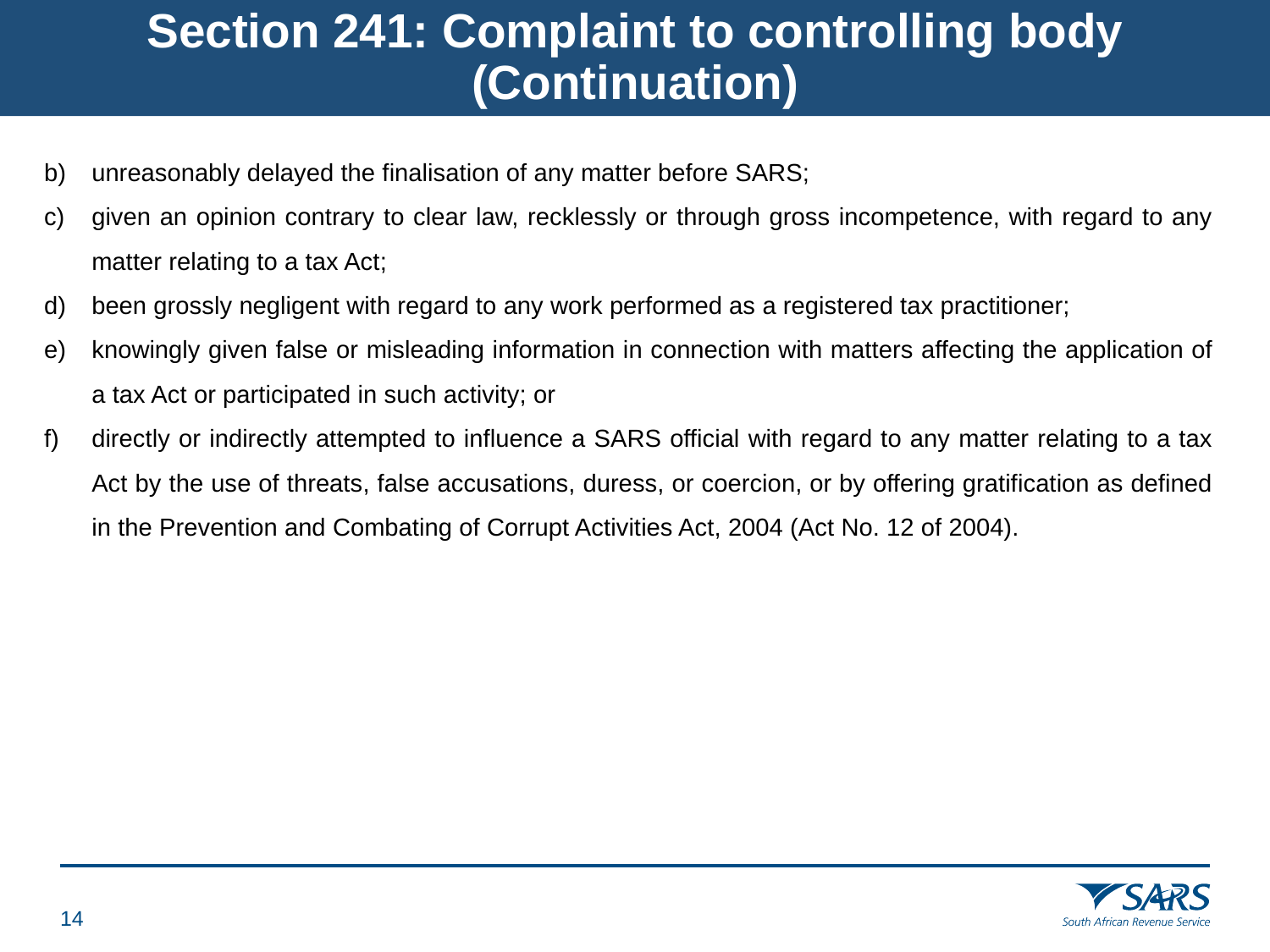

# Section 241: Complaint to controlling body (Continuation)
unreasonably delayed the finalisation of any matter before SARS;
given an opinion contrary to clear law, recklessly or through gross incompetence, with regard to any matter relating to a tax Act;
been grossly negligent with regard to any work performed as a registered tax practitioner;
knowingly given false or misleading information in connection with matters affecting the application of a tax Act or participated in such activity; or
directly or indirectly attempted to influence a SARS official with regard to any matter relating to a tax Act by the use of threats, false accusations, duress, or coercion, or by offering gratification as defined in the Prevention and Combating of Corrupt Activities Act, 2004 (Act No. 12 of 2004).

14